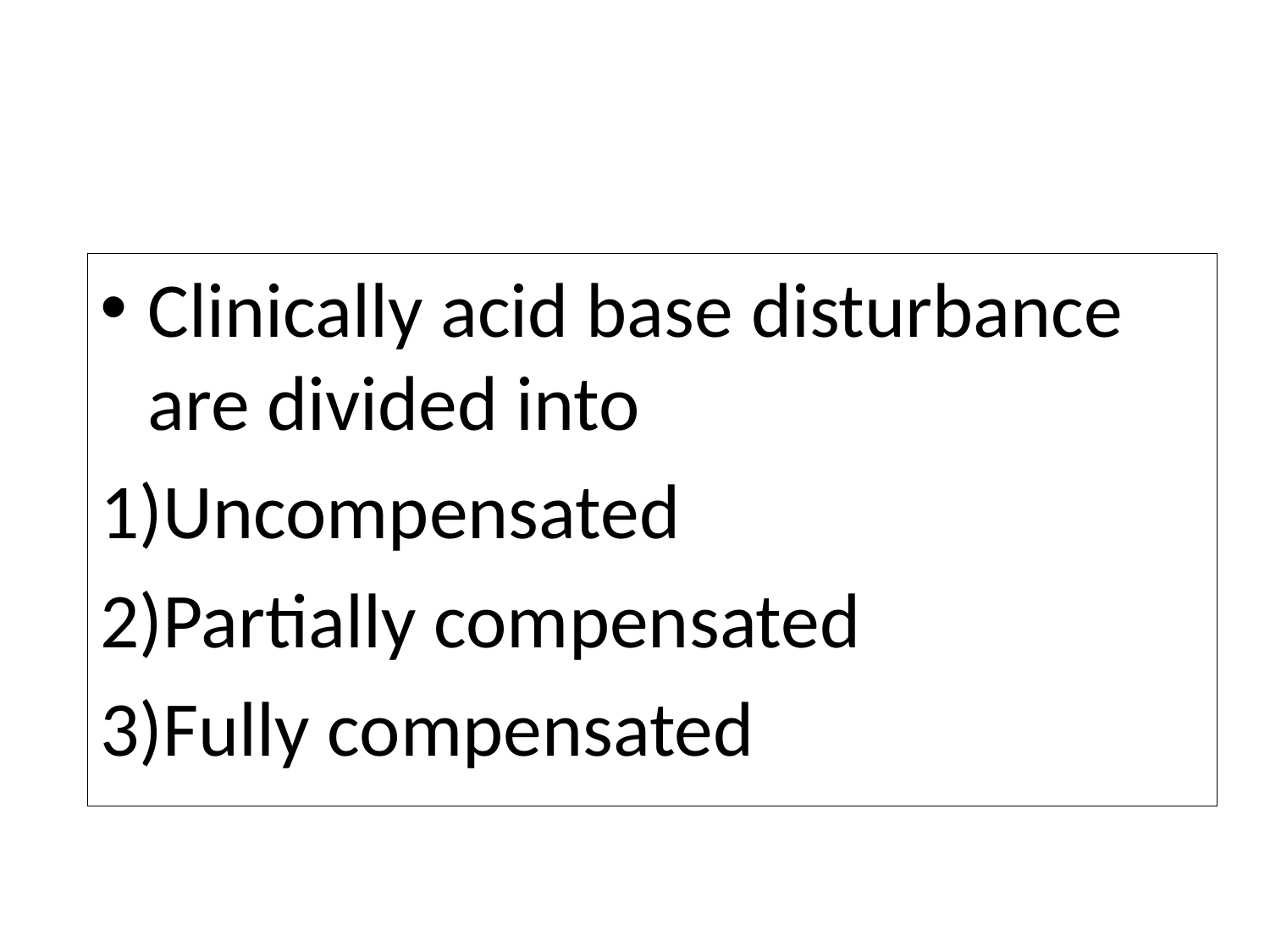

#
Clinically acid base disturbance are divided into
Uncompensated
Partially compensated
Fully compensated